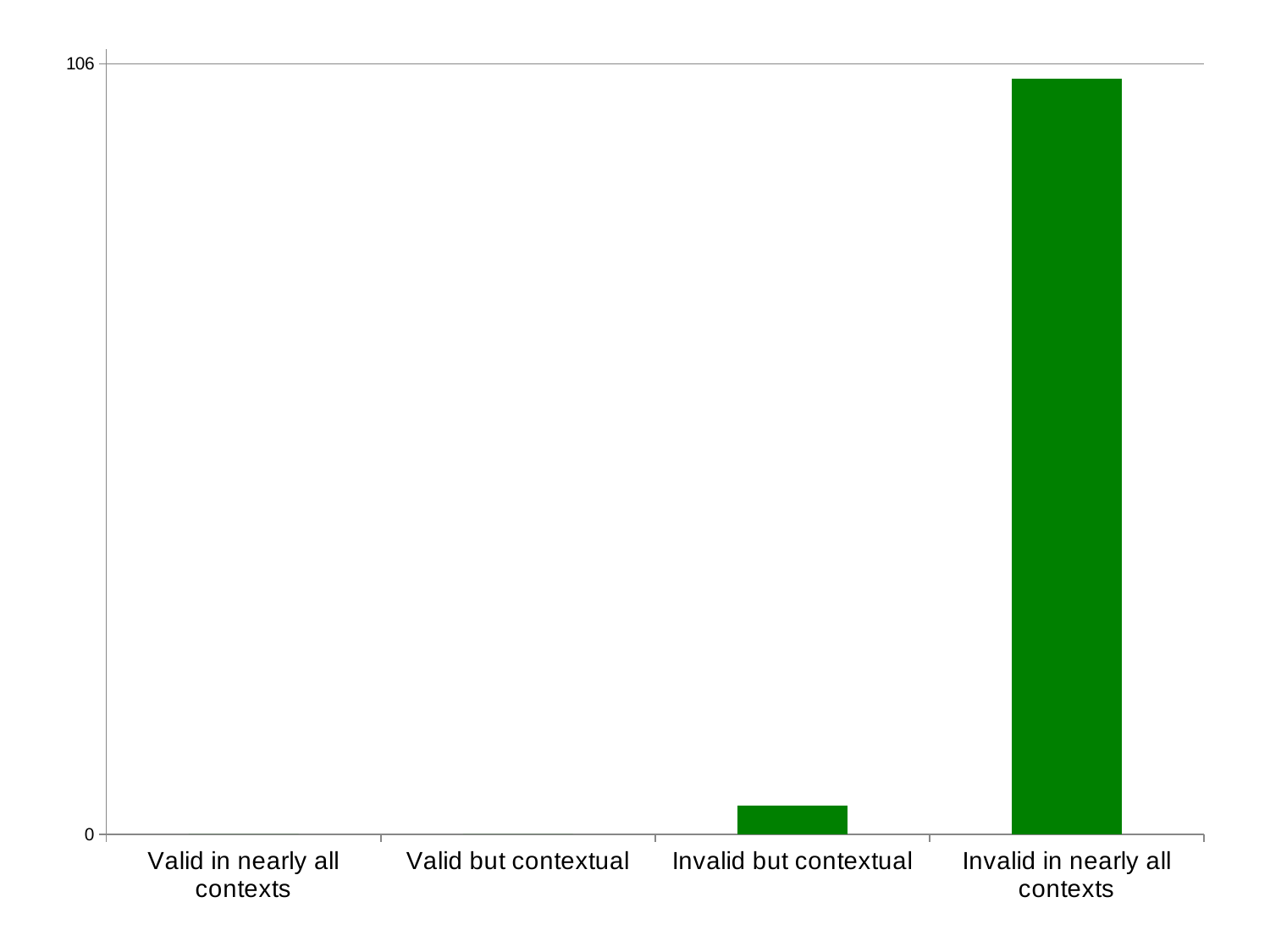

### Chart

| Category |  |
|---|---|
| Valid in nearly all contexts | 0.0 |
| Valid but contextual | 0.0 |
| Invalid but contextual | 4.0 |
| Invalid in nearly all contexts | 104.0 |
#